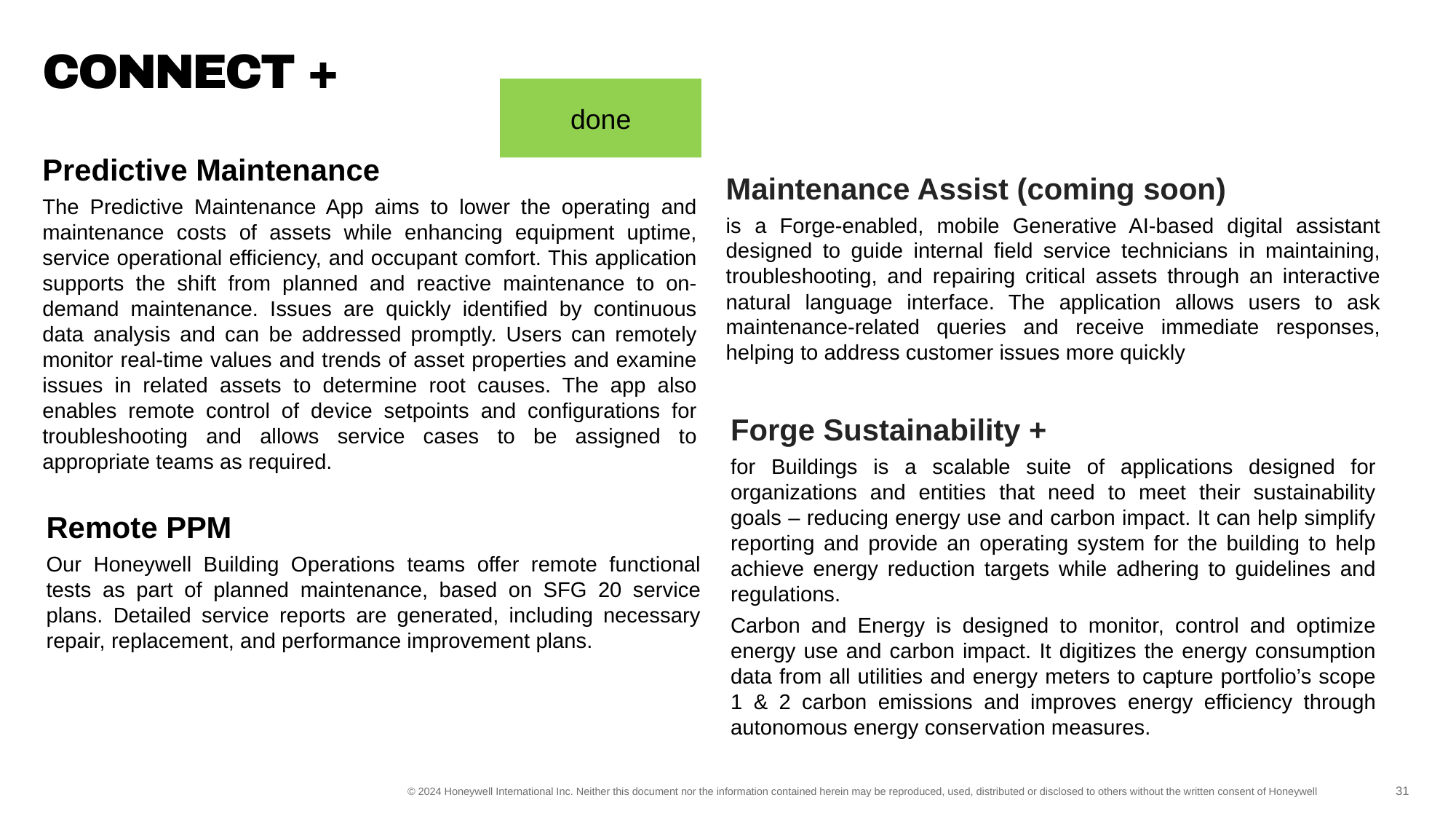

# Connect +
done
Predictive Maintenance
The Predictive Maintenance App aims to lower the operating and maintenance costs of assets while enhancing equipment uptime, service operational efficiency, and occupant comfort. This application supports the shift from planned and reactive maintenance to on-demand maintenance. Issues are quickly identified by continuous data analysis and can be addressed promptly. Users can remotely monitor real-time values and trends of asset properties and examine issues in related assets to determine root causes. The app also enables remote control of device setpoints and configurations for troubleshooting and allows service cases to be assigned to appropriate teams as required.

Maintenance Assist (coming soon)
is a Forge-enabled, mobile Generative AI-based digital assistant designed to guide internal field service technicians in maintaining, troubleshooting, and repairing critical assets through an interactive natural language interface. The application allows users to ask maintenance-related queries and receive immediate responses, helping to address customer issues more quickly
Forge Sustainability +
for Buildings is a scalable suite of applications designed for organizations and entities that need to meet their sustainability goals – reducing energy use and carbon impact. It can help simplify reporting and provide an operating system for the building to help achieve energy reduction targets while adhering to guidelines and regulations.
Carbon and Energy is designed to monitor, control and optimize energy use and carbon impact. It digitizes the energy consumption data from all utilities and energy meters to capture portfolio’s scope 1 & 2 carbon emissions and improves energy efficiency through autonomous energy conservation measures.
Remote PPM
Our Honeywell Building Operations teams offer remote functional tests as part of planned maintenance, based on SFG 20 service plans. Detailed service reports are generated, including necessary repair, replacement, and performance improvement plans.

31